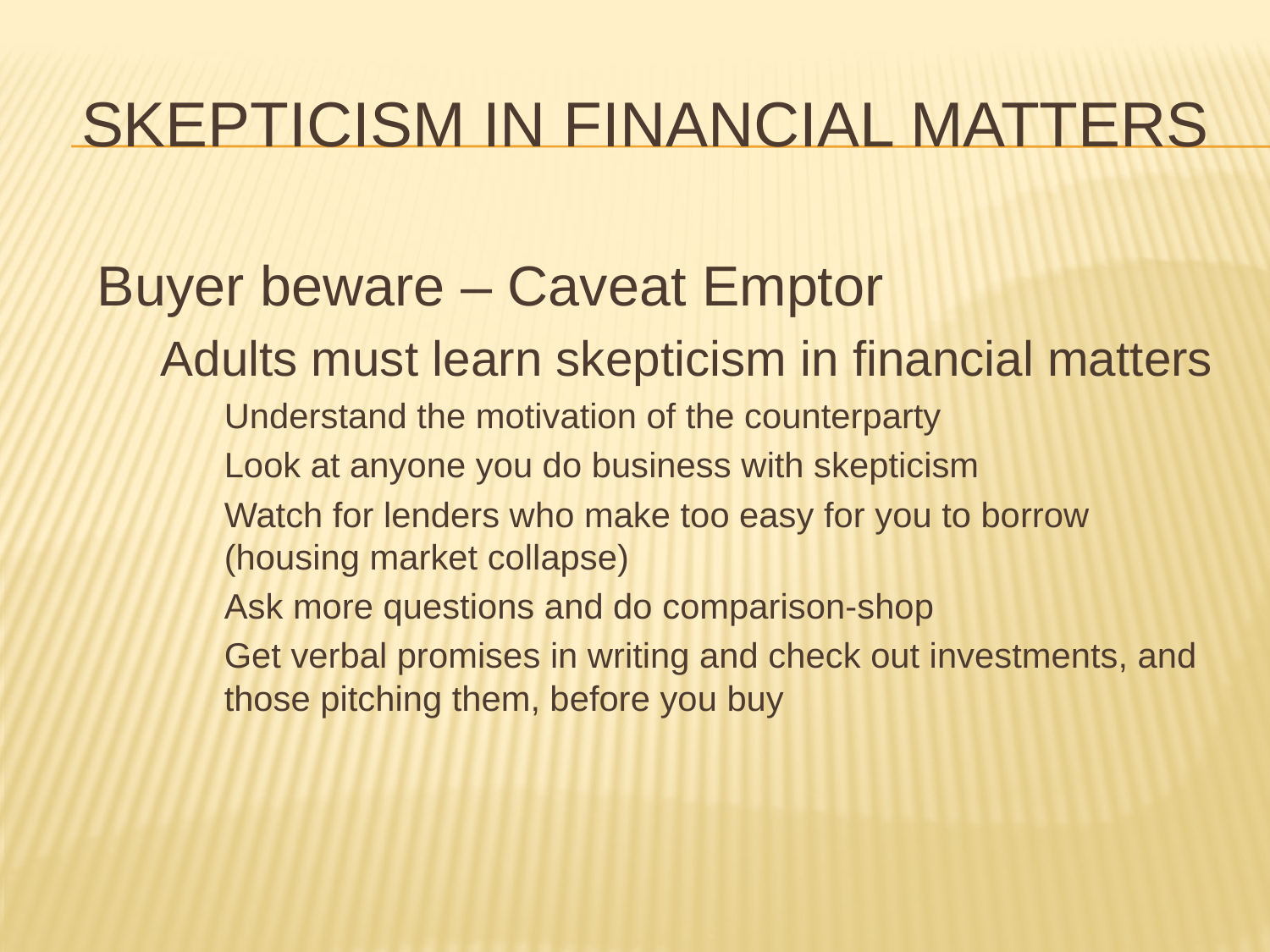

# Skepticism in financial matters
Buyer beware – Caveat Emptor
Adults must learn skepticism in financial matters
Understand the motivation of the counterparty
Look at anyone you do business with skepticism
Watch for lenders who make too easy for you to borrow (housing market collapse)
Ask more questions and do comparison-shop
Get verbal promises in writing and check out investments, and those pitching them, before you buy